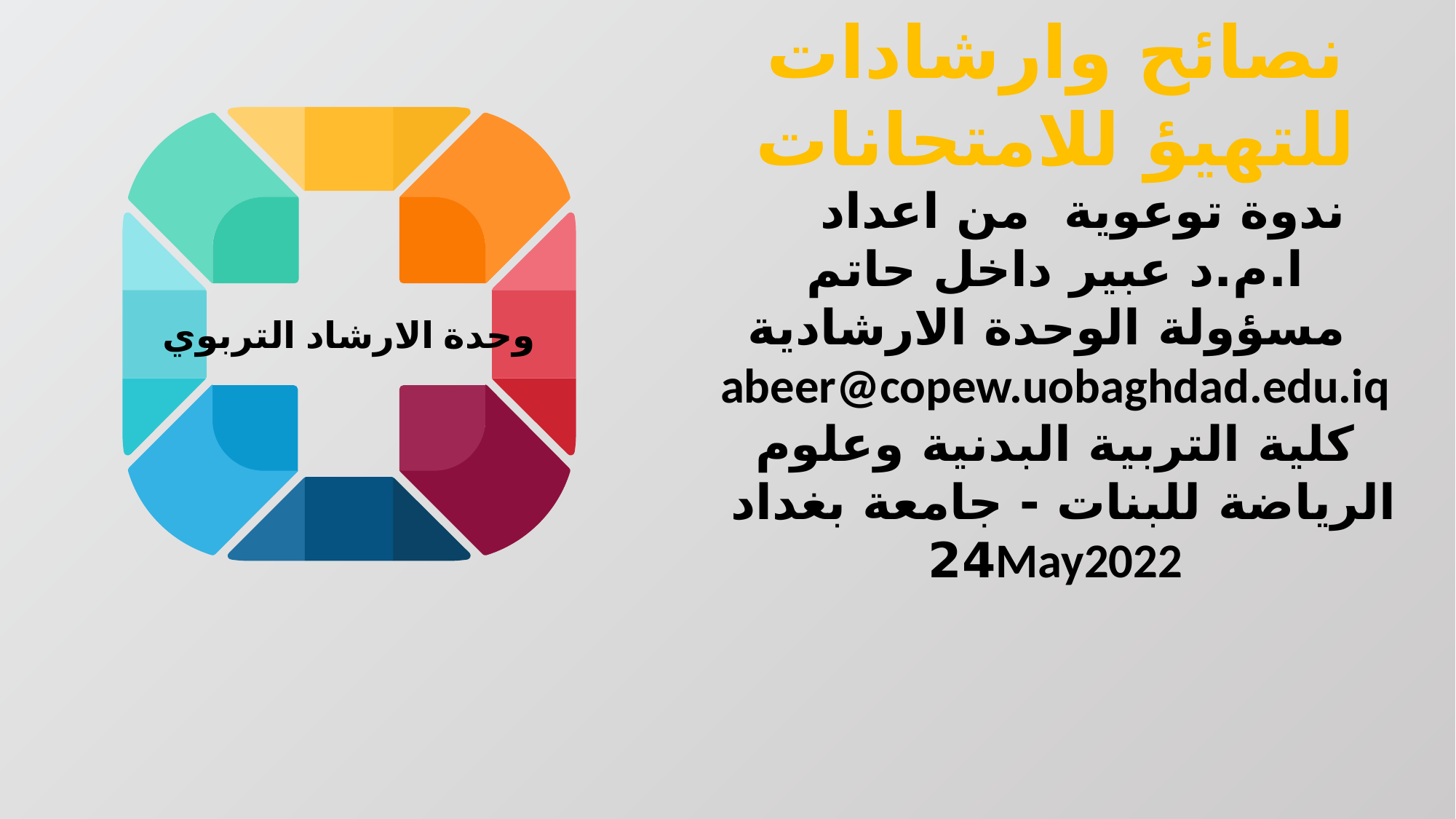

نصائح وارشادات للتهيؤ للامتحانات
       ندوة توعوية  من اعداد
ا.م.د عبير داخل حاتم مسؤولة الوحدة الارشادية
abeer@copew.uobaghdad.edu.iq
كلية التربية البدنية وعلوم الرياضة للبنات - جامعة بغداد
24May2022

وحدة الارشاد التربوي